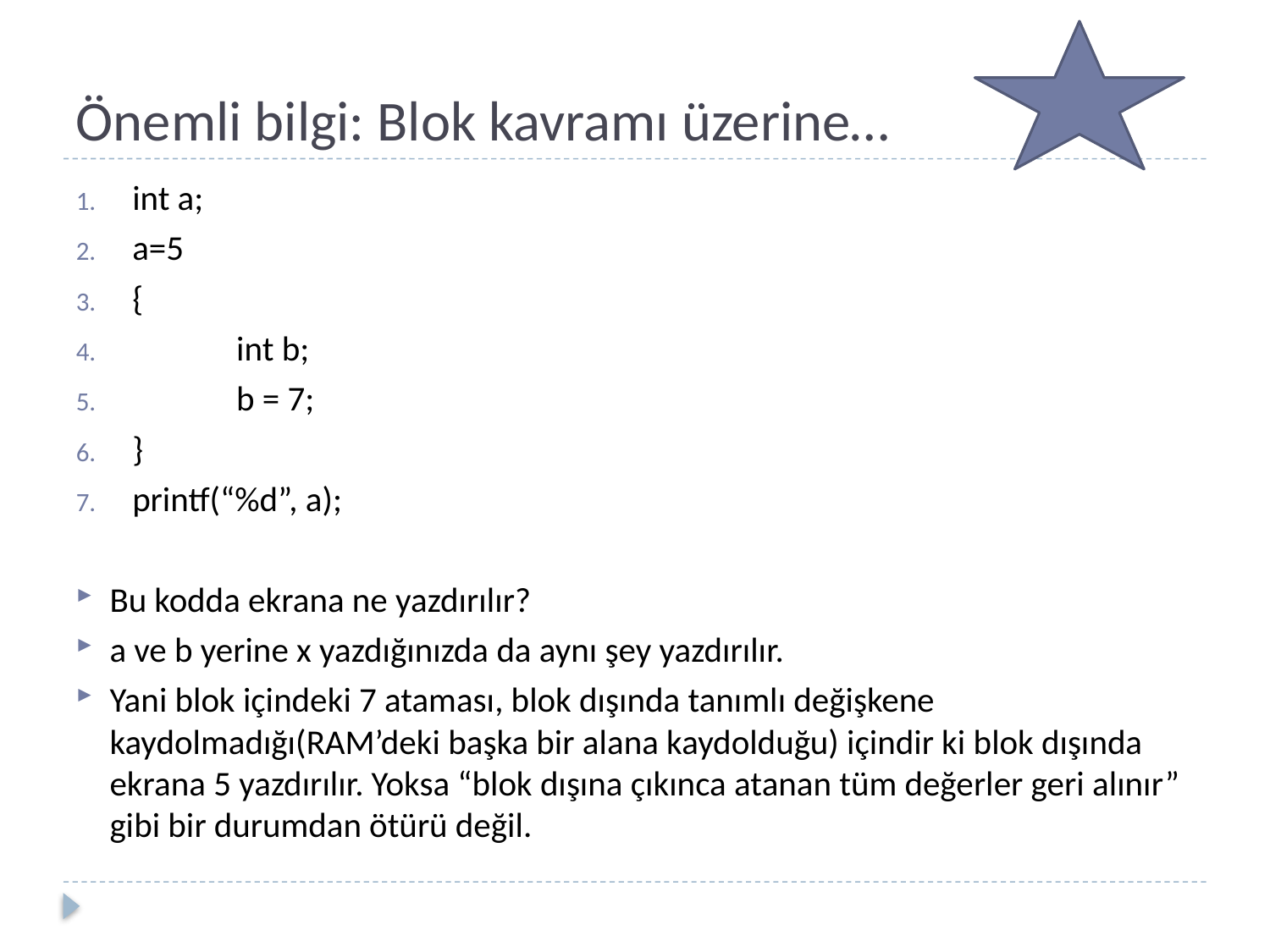

# Önemli bilgi: Blok kavramı üzerine…

int a;
a=5
{
		int b;
		b = 7;
}
printf(“%d”, a);

Bu kodda ekrana ne yazdırılır?
a ve b yerine x yazdığınızda da aynı şey yazdırılır.
Yani blok içindeki 7 ataması, blok dışında tanımlı değişkene kaydolmadığı(RAM’deki başka bir alana kaydolduğu) içindir ki blok dışında ekrana 5 yazdırılır. Yoksa “blok dışına çıkınca atanan tüm değerler geri alınır” gibi bir durumdan ötürü değil.